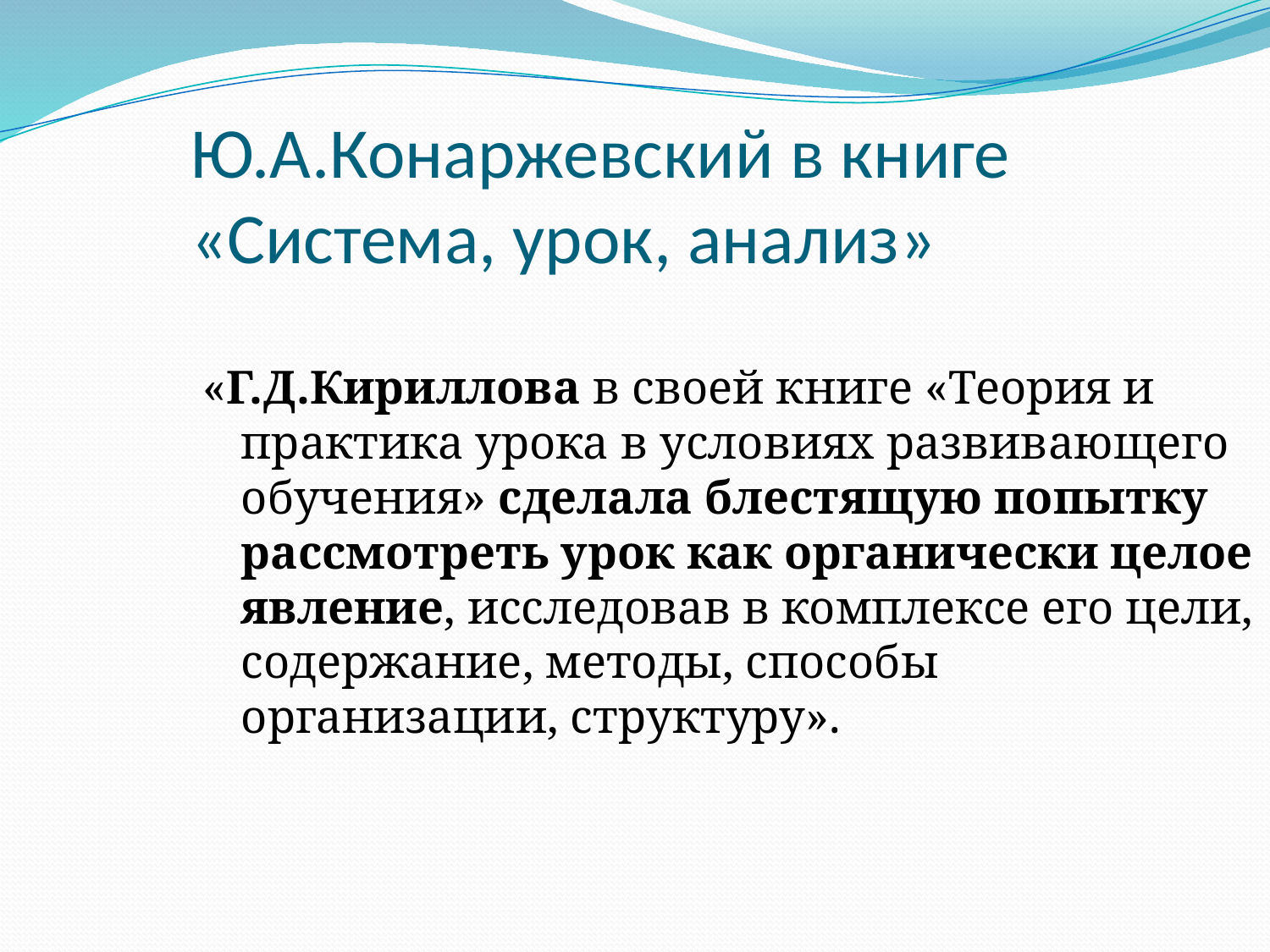

Ю.А.Конаржевский в книге «Система, урок, анализ»

«Г.Д.Кириллова в своей книге «Теория и практика урока в условиях развивающего обучения» сделала блестящую попытку рассмотреть урок как органически целое явление, исследовав в комплексе его цели, содержание, методы, способы организации, структуру».